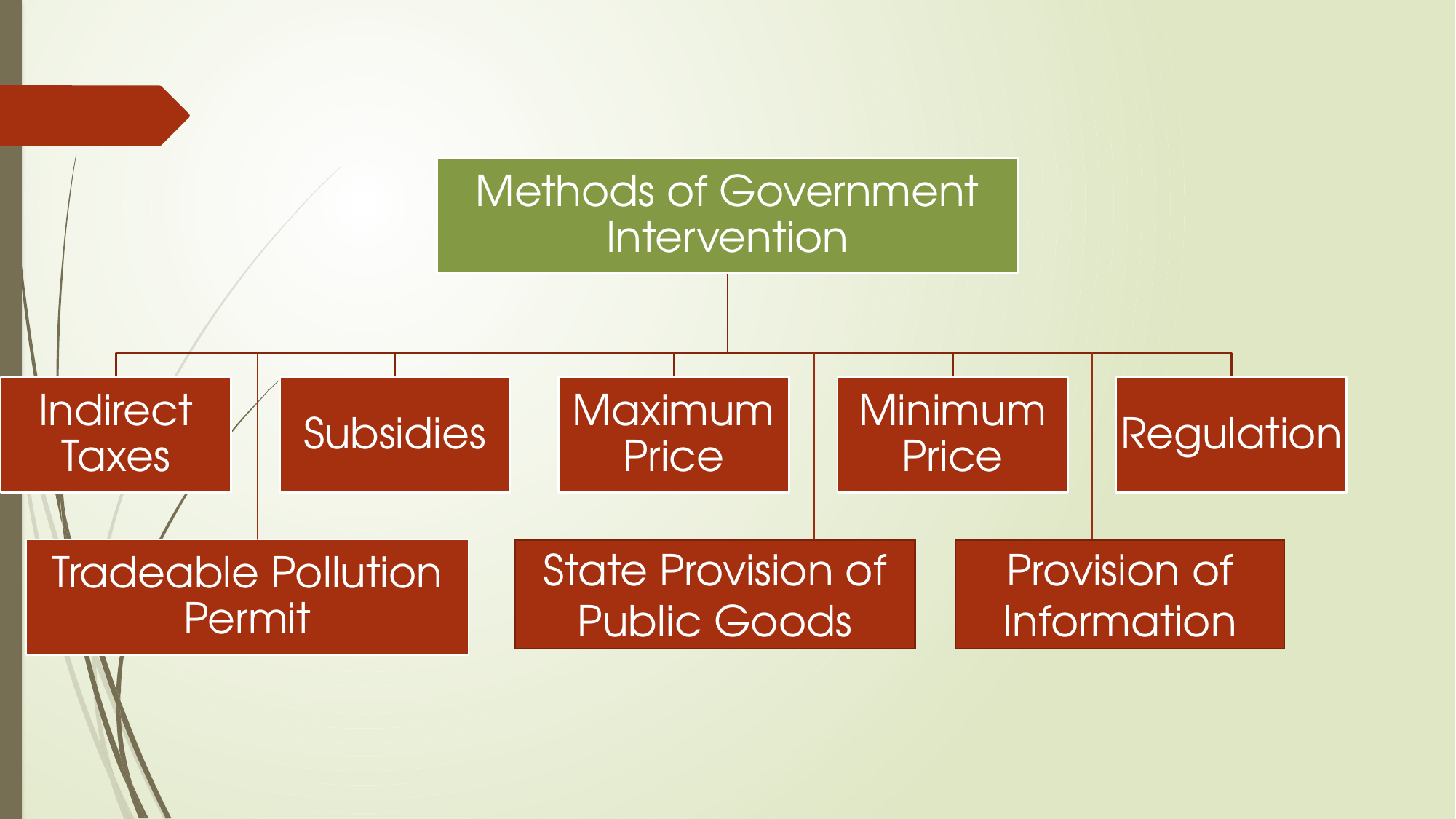

Methods of Government Intervention
Indirect Taxes
Subsidies
Maximum Price
Minimum Price
Regulation
Tradeable Pollution Permit
State Provision of Public Goods
Provision of Information